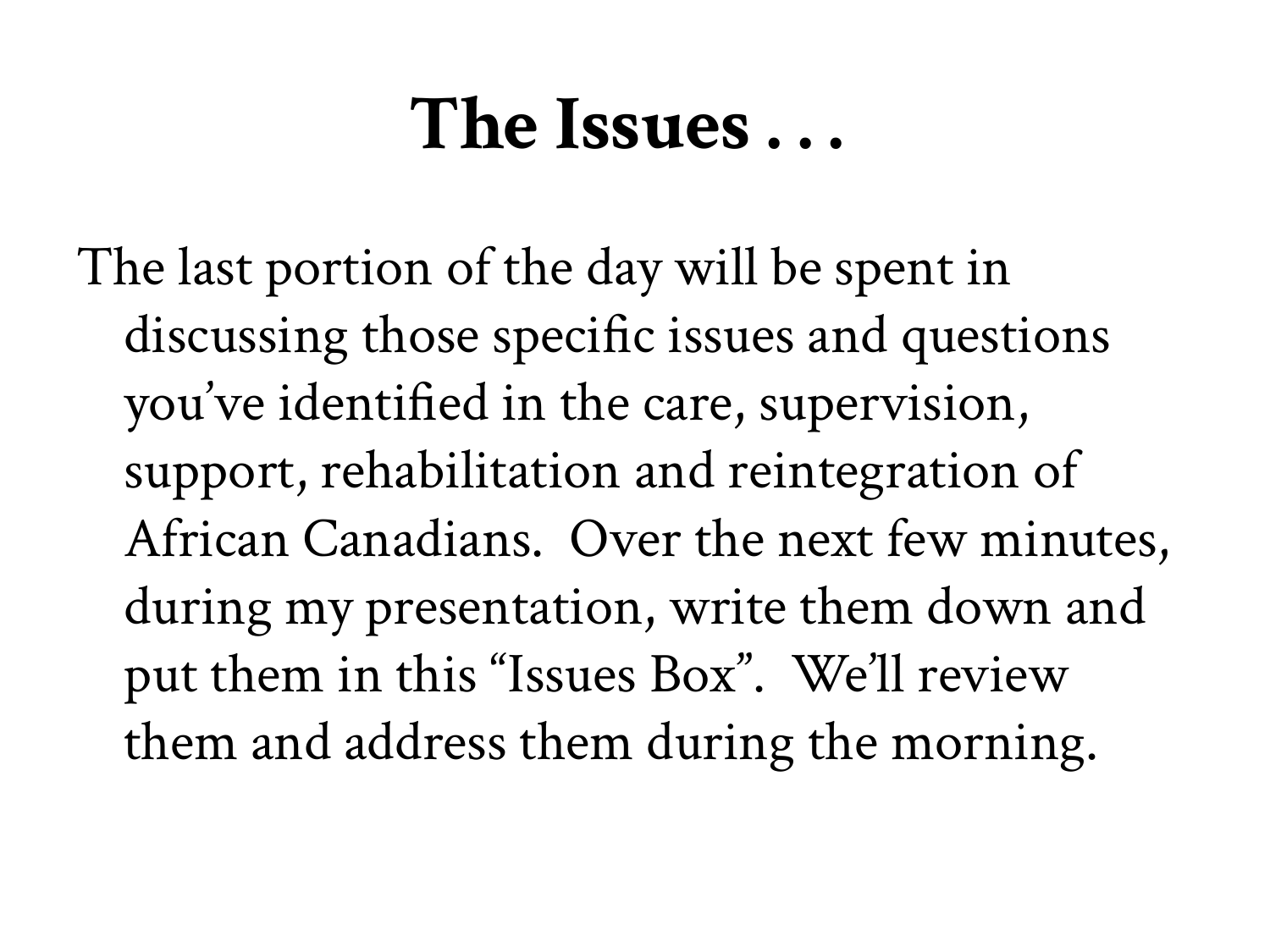

# The Issues . . .
The last portion of the day will be spent in discussing those specific issues and questions you’ve identified in the care, supervision, support, rehabilitation and reintegration of African Canadians.  Over the next few minutes, during my presentation, write them down and put them in this “Issues Box”.  We’ll review them and address them during the morning.